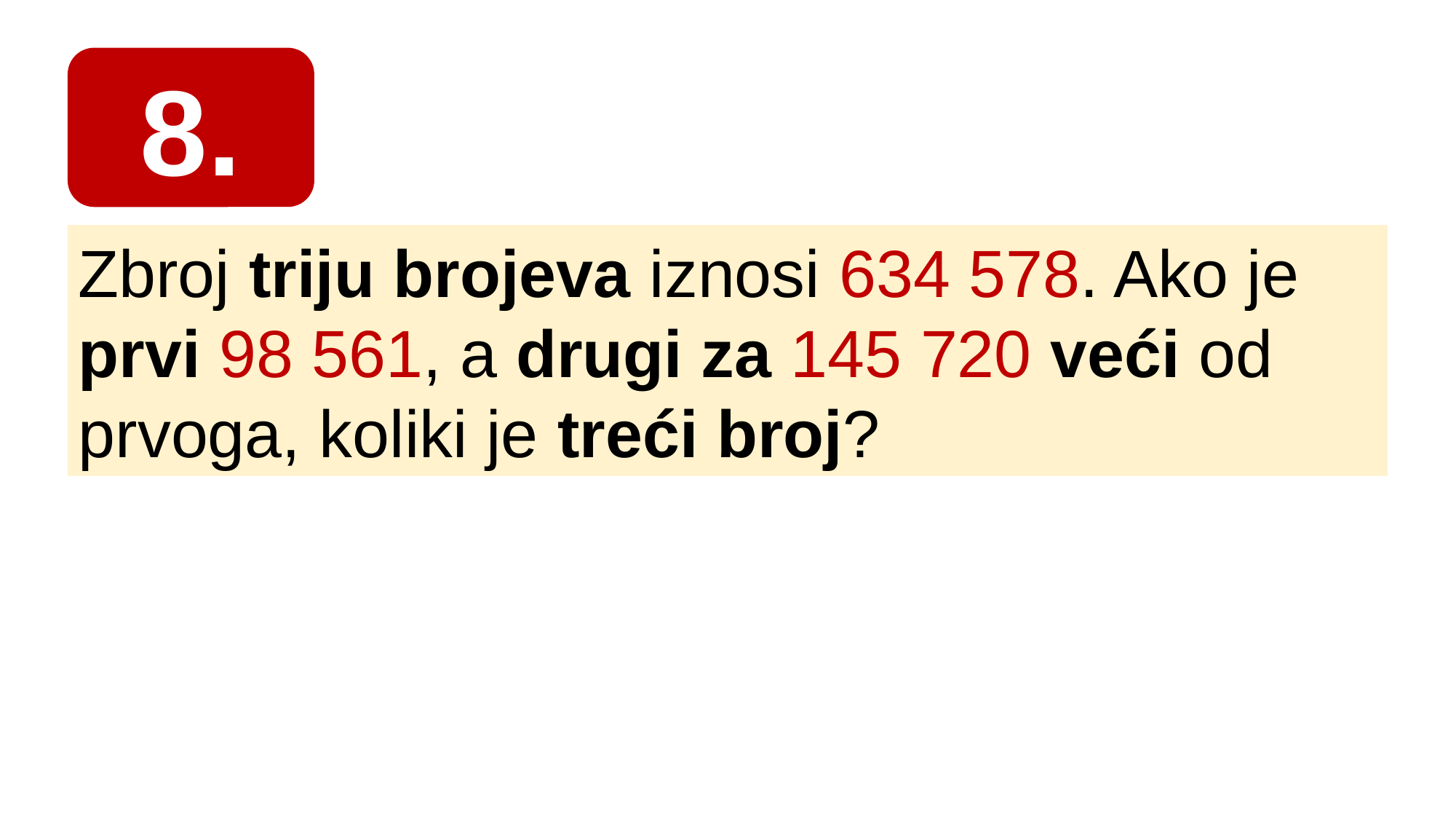

8.
Zbroj triju brojeva iznosi 634 578. Ako je prvi 98 561, a drugi za 145 720 veći od prvoga, koliki je treći broj?